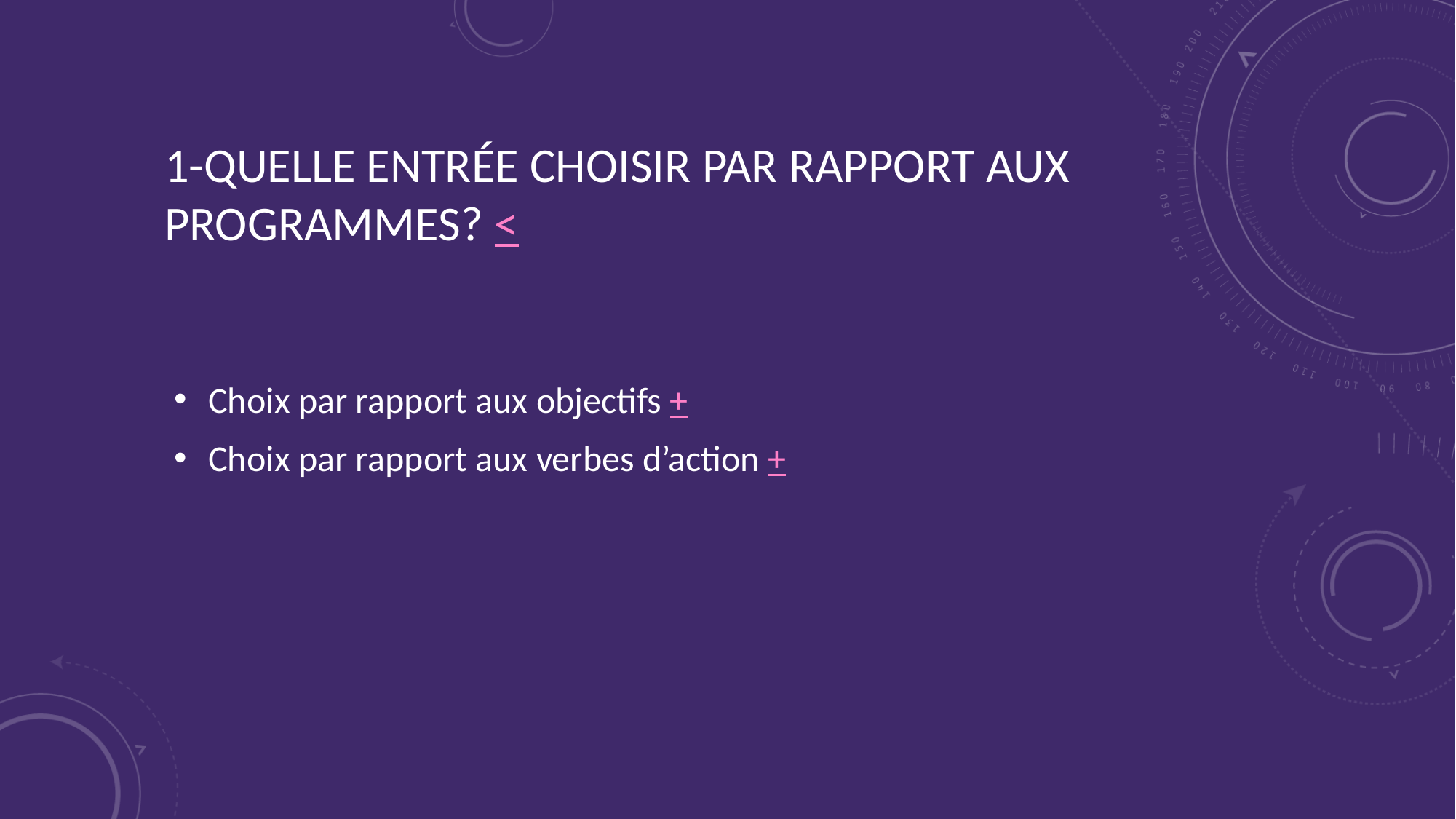

# 1-Quelle entrée choisir par rapport aux programmes? <
Choix par rapport aux objectifs +
Choix par rapport aux verbes d’action +